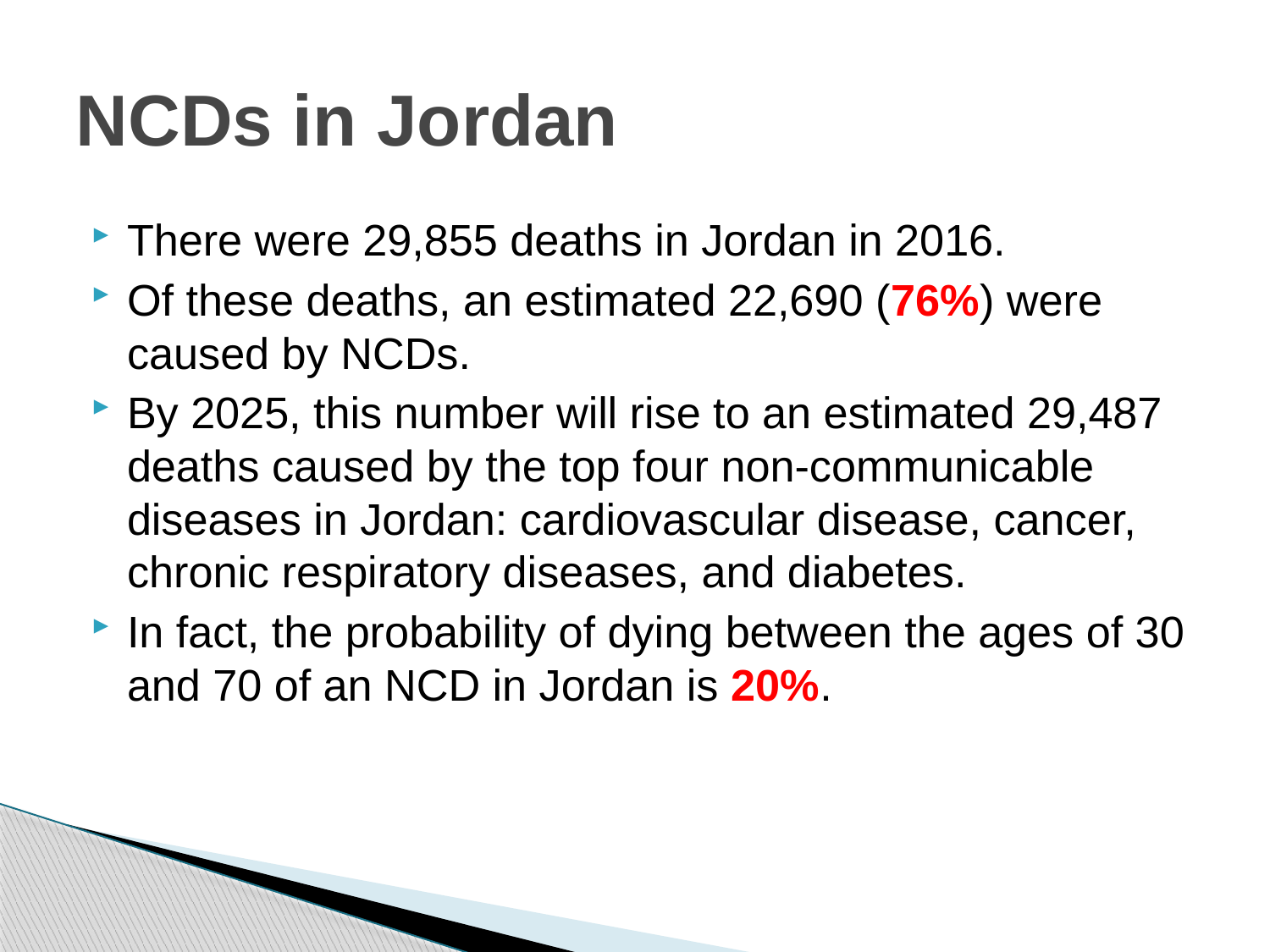

# NCDs in Jordan
There were 29,855 deaths in Jordan in 2016.
Of these deaths, an estimated 22,690 (76%) were caused by NCDs.
By 2025, this number will rise to an estimated 29,487 deaths caused by the top four non-communicable diseases in Jordan: cardiovascular disease, cancer, chronic respiratory diseases, and diabetes.
In fact, the probability of dying between the ages of 30 and 70 of an NCD in Jordan is 20%.